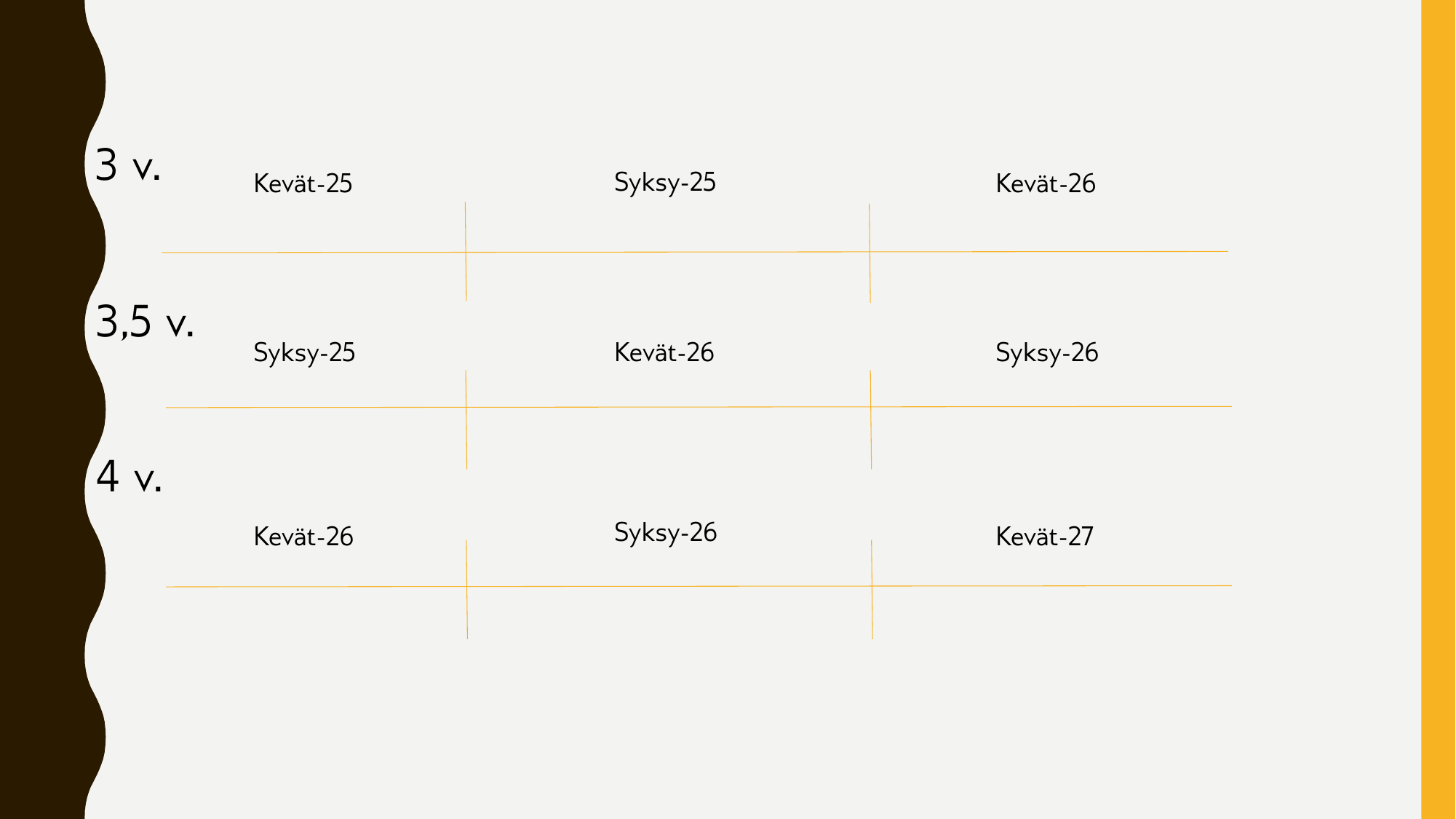

3 v.
Syksy-25
Kevät-26
Kevät-25
3,5 v.
Syksy-25
Kevät-26
Syksy-26
4 v.
Syksy-26
Kevät-26
Kevät-27